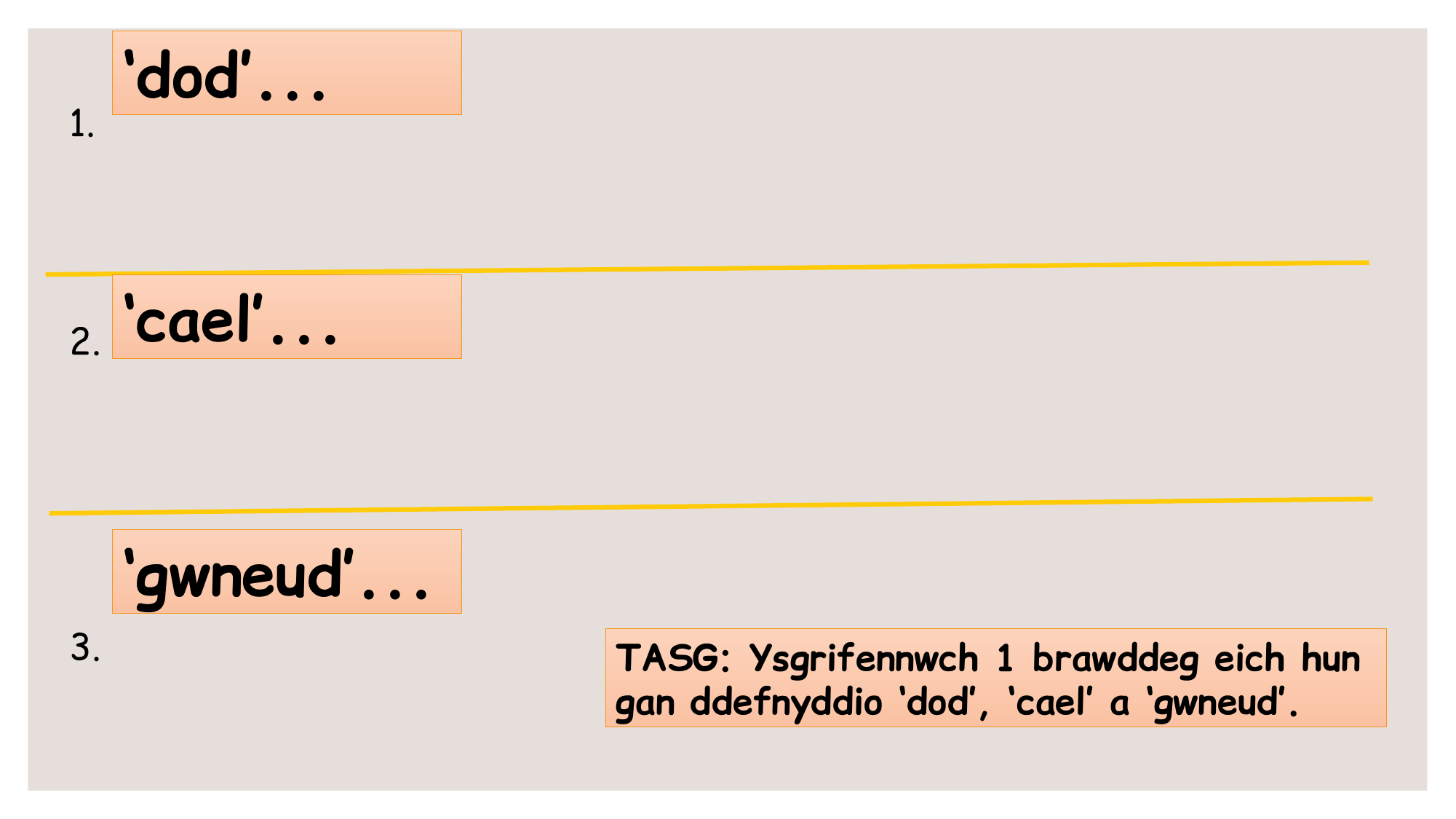

‘dod’...

1.

2.

3.
‘cael’...
‘gwneud’...
TASG: Ysgrifennwch 1 brawddeg eich hun gan ddefnyddio ‘dod’, ‘cael’ a ‘gwneud’.